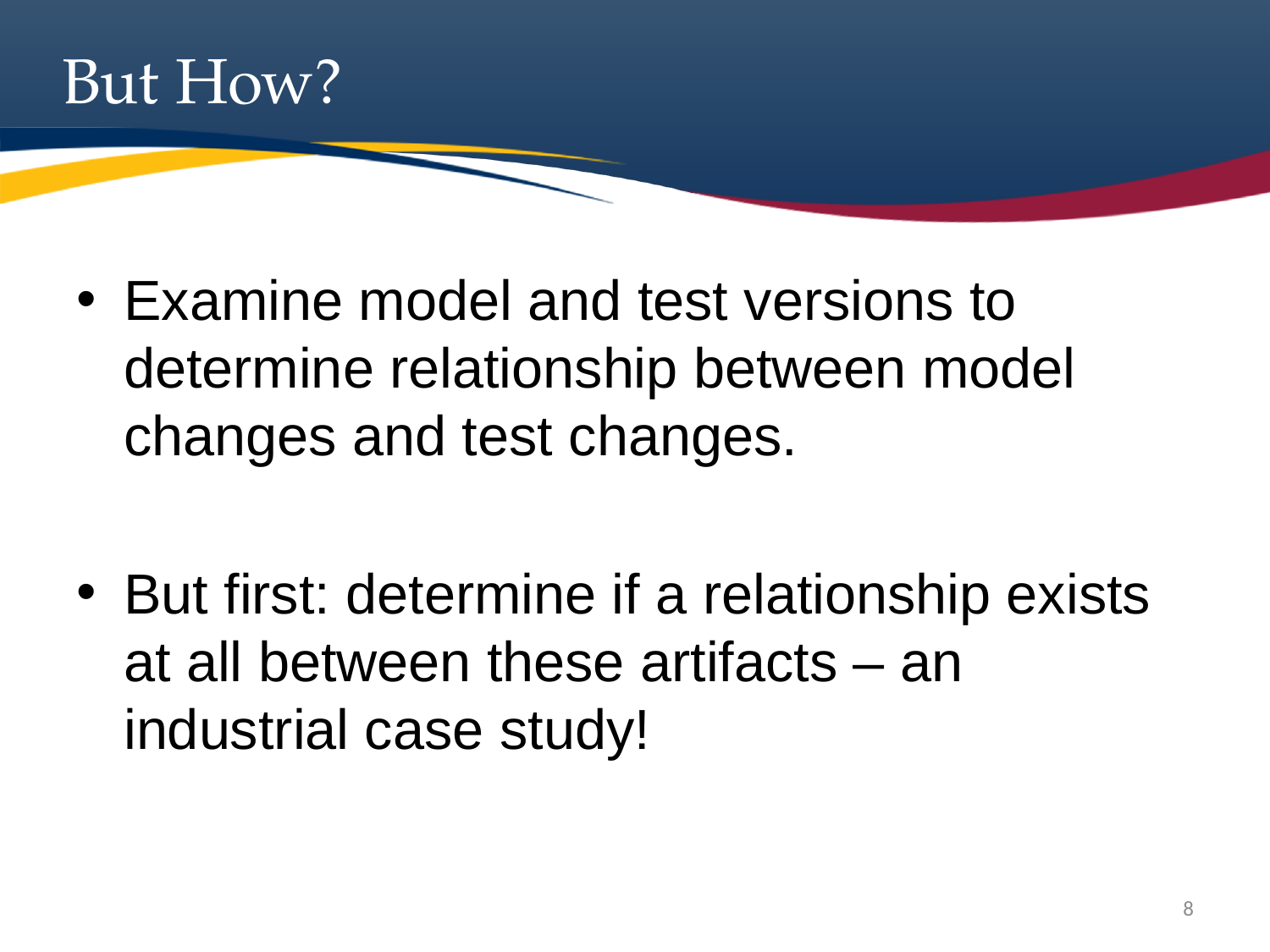

# But How?
Examine model and test versions to determine relationship between model changes and test changes.

But first: determine if a relationship exists at all between these artifacts – an industrial case study!
8